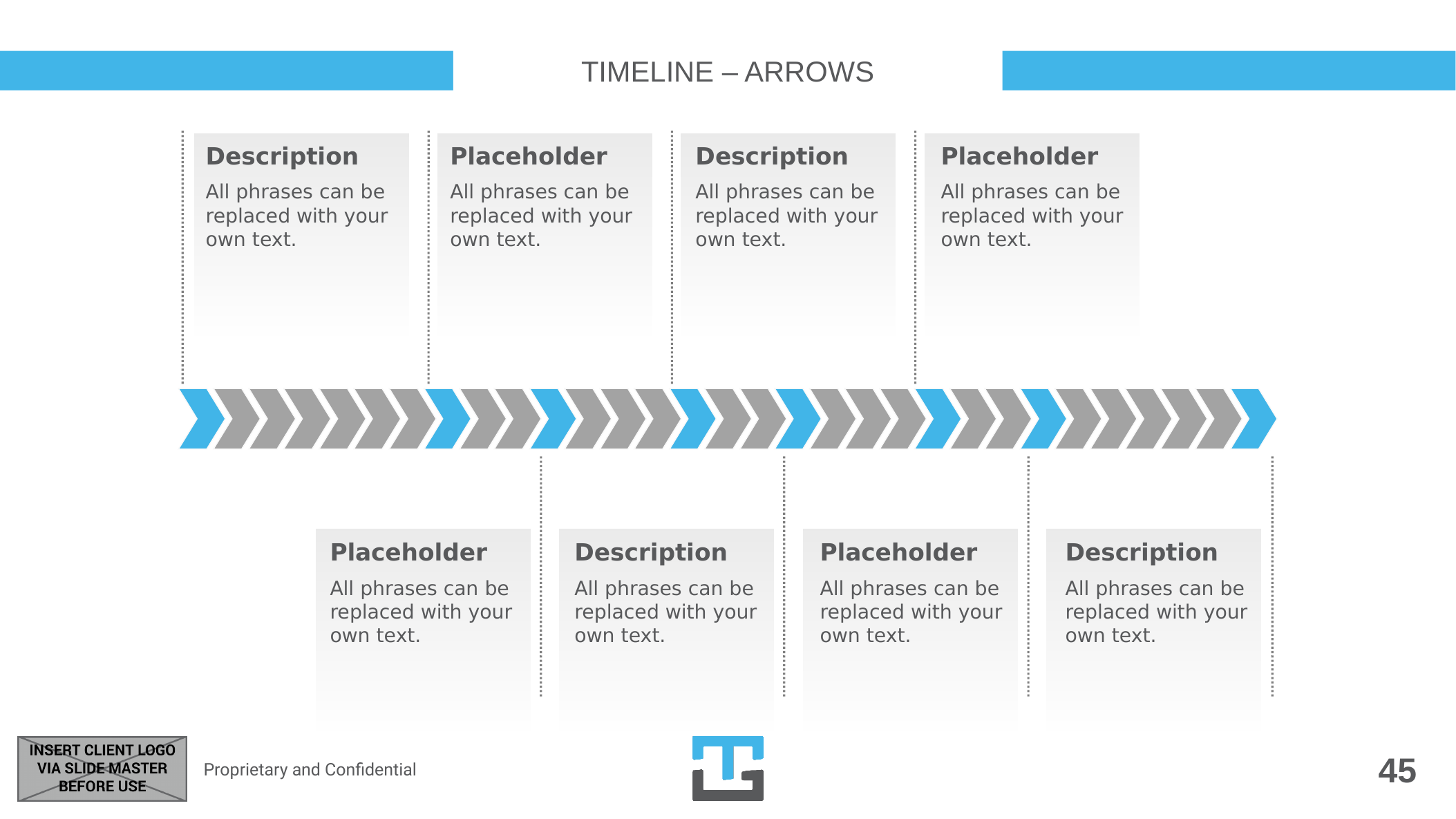

2_84 3_84
# Timeline – arrows

Description
All phrases can be replaced with your own text.
Placeholder
All phrases can be replaced with your own text.
Description
All phrases can be replaced with your own text.
Placeholder
All phrases can be replaced with your own text.

Placeholder
All phrases can be replaced with your own text.
Description
All phrases can be replaced with your own text.
Placeholder
All phrases can be replaced with your own text.
Description
All phrases can be replaced with your own text.